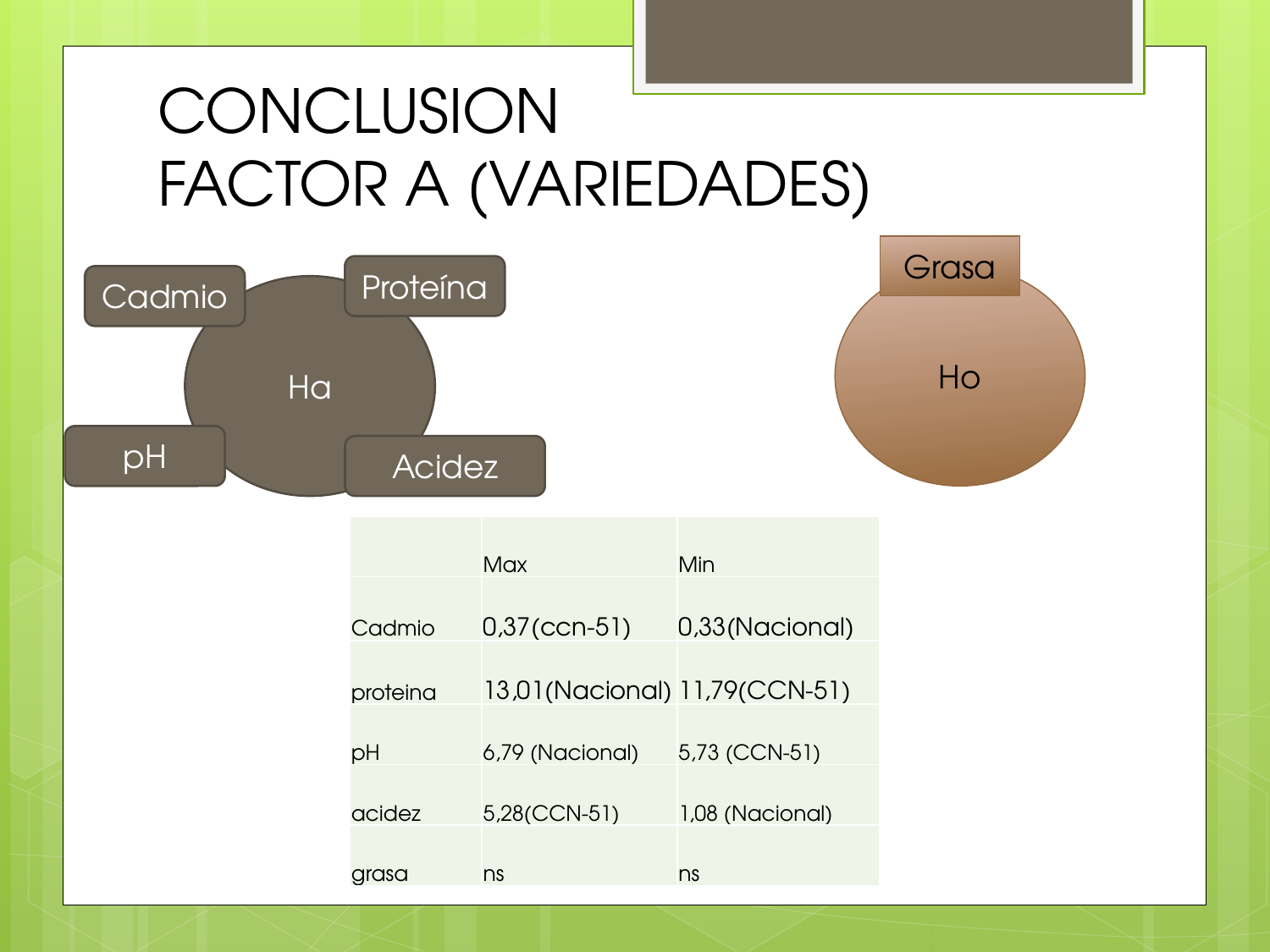

# CONCLUSION FACTOR A (VARIEDADES)
Grasa
Proteína
Cadmio
Ho
Ha
pH
Acidez
|  | Max | Min |
| --- | --- | --- |
| Cadmio | 0,37(ccn-51) | 0,33(Nacional) |
| proteina | 13,01(Nacional) | 11,79(CCN-51) |
| pH | 6,79 (Nacional) | 5,73 (CCN-51) |
| acidez | 5,28(CCN-51) | 1,08 (Nacional) |
| grasa | ns | ns |